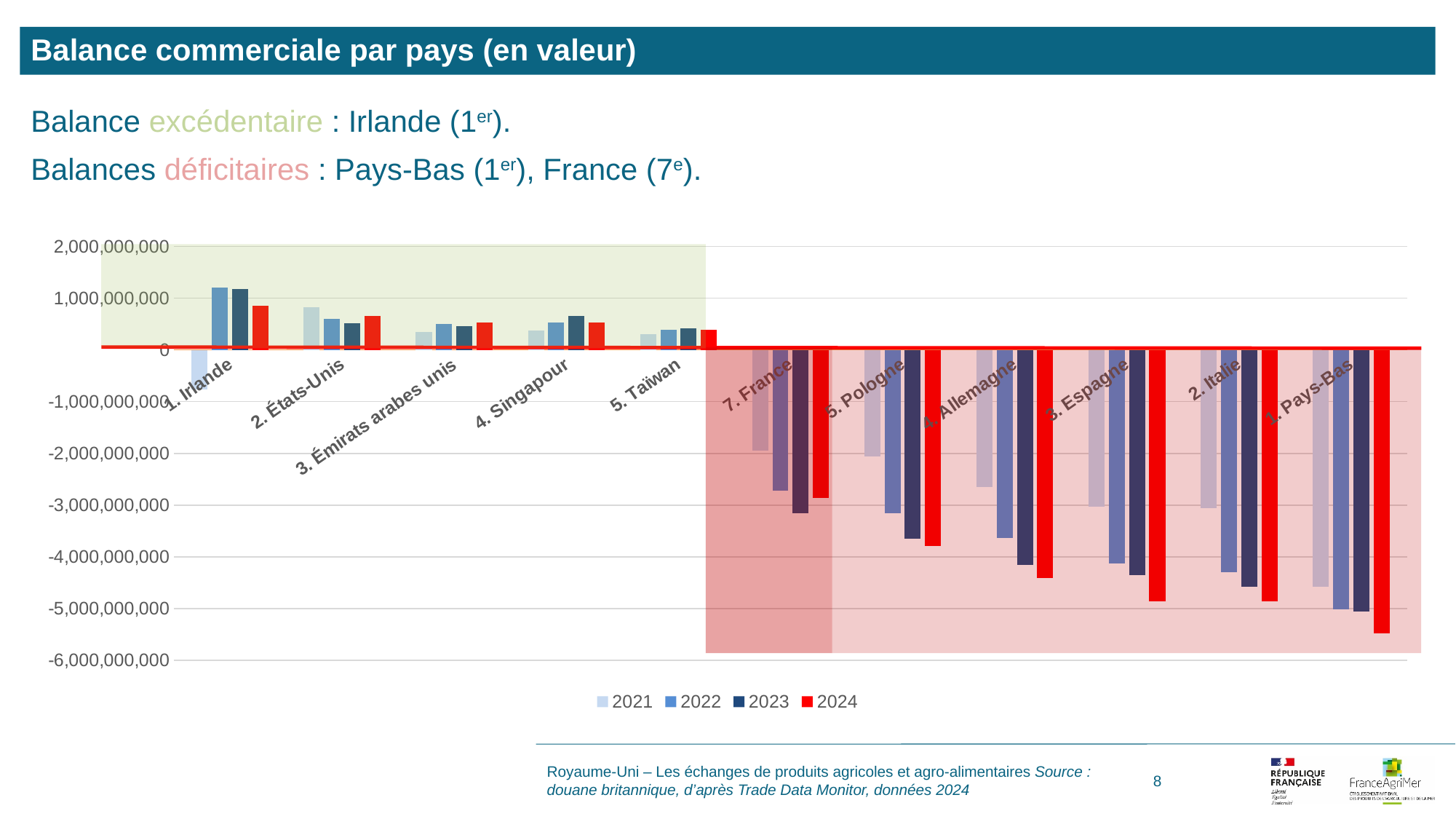

Balance commerciale par pays (en valeur)
Balance excédentaire : Irlande (1er).
Balances déficitaires : Pays-Bas (1er), France (7e).

### Chart

| Category | 2021 | 2022 | 2023 | 2024 |
|---|---|---|---|---|
| 1. Irlande | -770828660.0 | 1201522326.0 | 1173147082.0 | 850977531.0 |
| 2. États-Unis | 824572508.0 | 600378663.0 | 519036101.0 | 650801709.0 |
| 3. Émirats arabes unis | 344642365.0 | 501584385.0 | 461363949.0 | 523135008.0 |
| 4. Singapour | 367795027.0 | 524311568.0 | 650914947.0 | 522778351.0 |
| 5. Taïwan | 299622524.0 | 392713093.0 | 418548564.0 | 386094816.0 |
| 7. France | -1950959453.0 | -2715137153.0 | -3154291232.0 | -2858514185.0 |
| 5. Pologne | -2063982408.0 | -3160229213.0 | -3653410571.0 | -3796374674.0 |
| 4. Allemagne | -2654053416.0 | -3636062437.0 | -4158268910.0 | -4402475685.0 |
| 3. Espagne | -3023914881.0 | -4131361123.0 | -4347134959.0 | -4862626932.0 |
| 2. Italie | -3058851398.0 | -4300826217.0 | -4579404071.0 | -4864523338.0 |
| 1. Pays-Bas | -4575674279.0 | -5015901413.0 | -5054585869.0 | -5473187213.0 |

Royaume-Uni – Les échanges de produits agricoles et agro-alimentaires Source : douane britannique, d’après Trade Data Monitor, données 2024
8